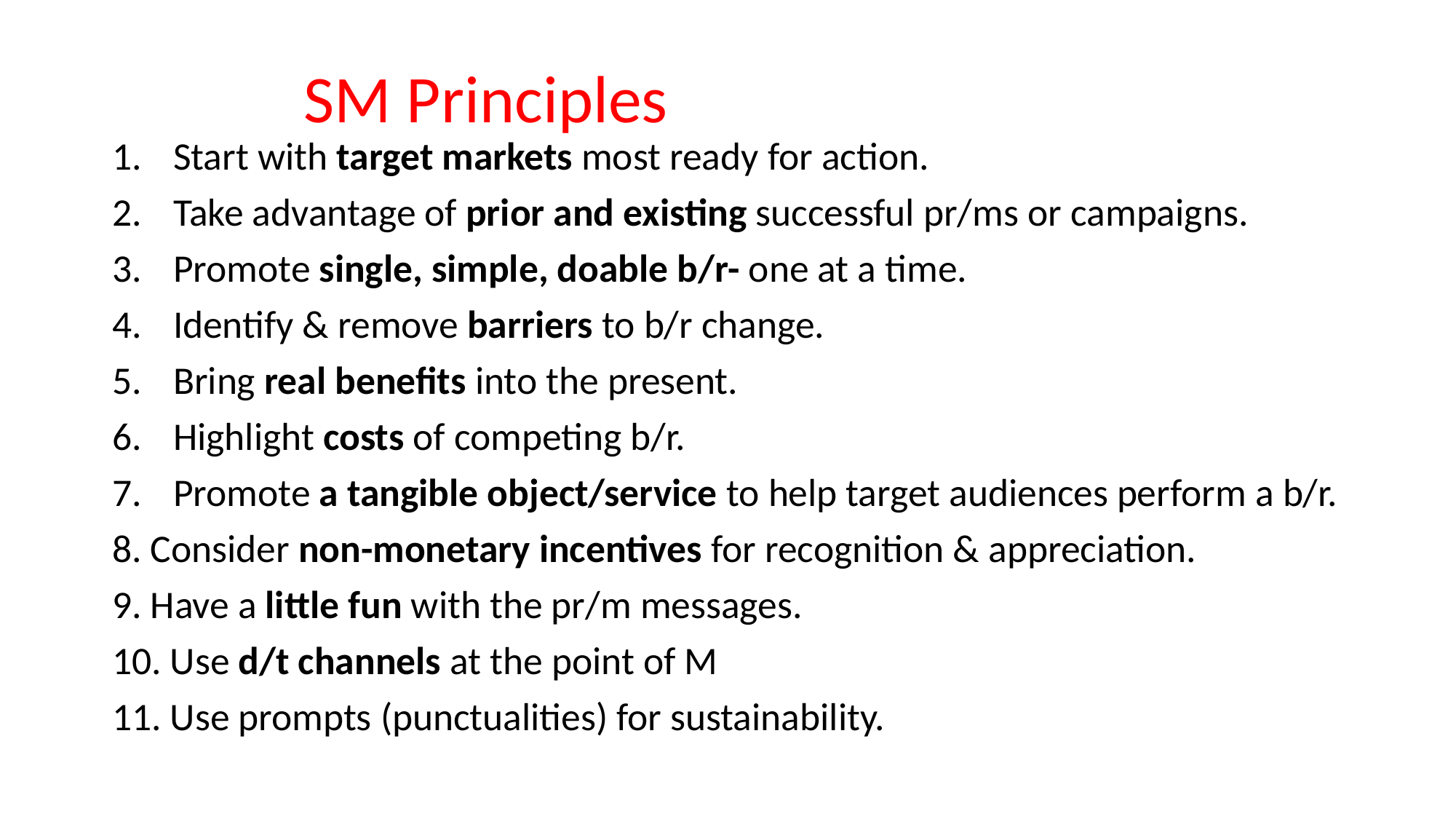

# SM Principles
Start with target markets most ready for action.
Take advantage of prior and existing successful pr/ms or campaigns.
Promote single, simple, doable b/r- one at a time.
Identify & remove barriers to b/r change.
Bring real benefits into the present.
Highlight costs of competing b/r.
Promote a tangible object/service to help target audiences perform a b/r.
8. Consider non-monetary incentives for recognition & appreciation.
9. Have a little fun with the pr/m messages.
10. Use d/t channels at the point of M
11. Use prompts (punctualities) for sustainability.